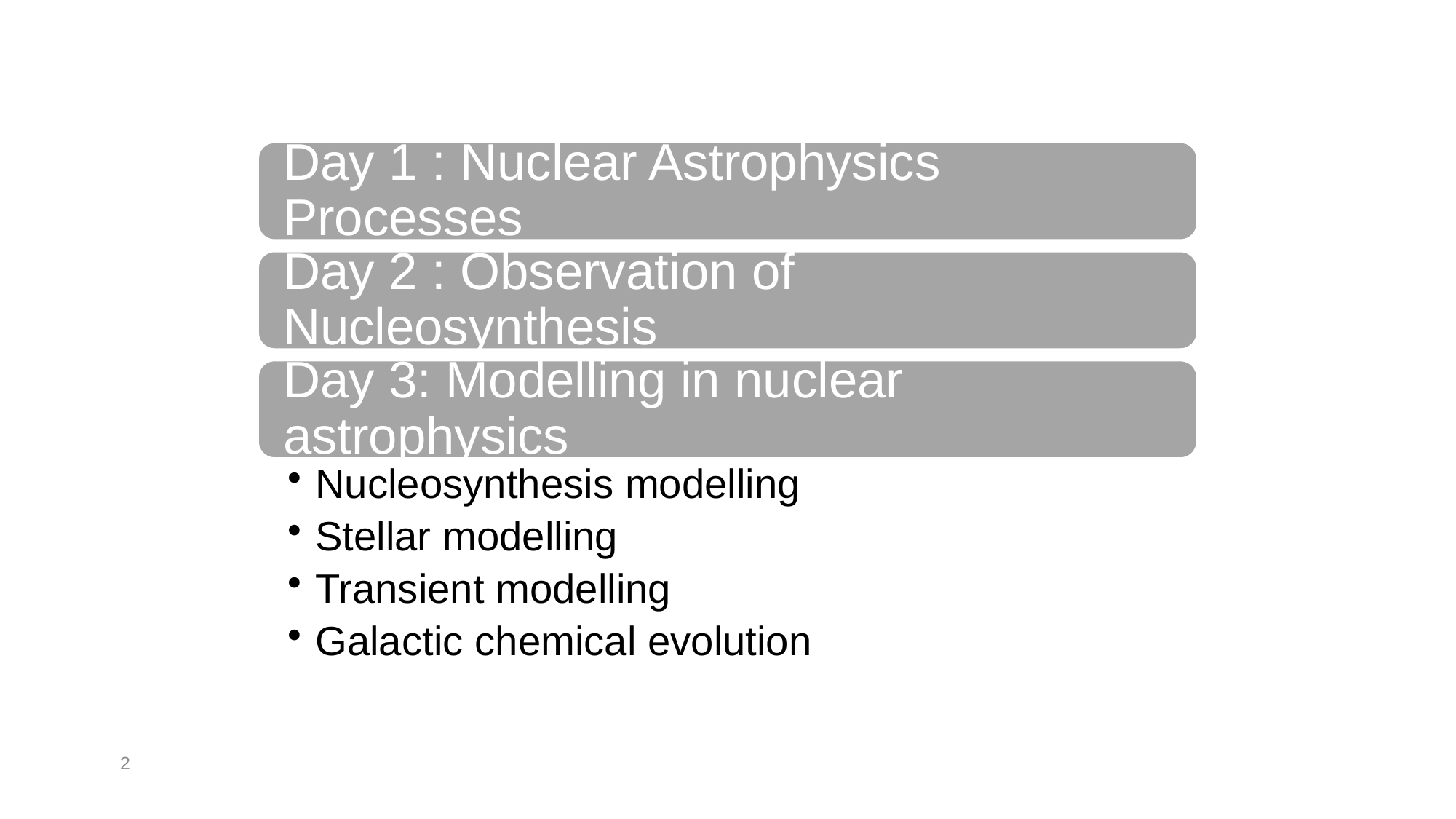

Day 1 : Nuclear Astrophysics Processes
Day 2 : Observation of Nucleosynthesis
Day 3: Modelling in nuclear astrophysics
Nucleosynthesis modelling
Stellar modelling
Transient modelling
Galactic chemical evolution
2